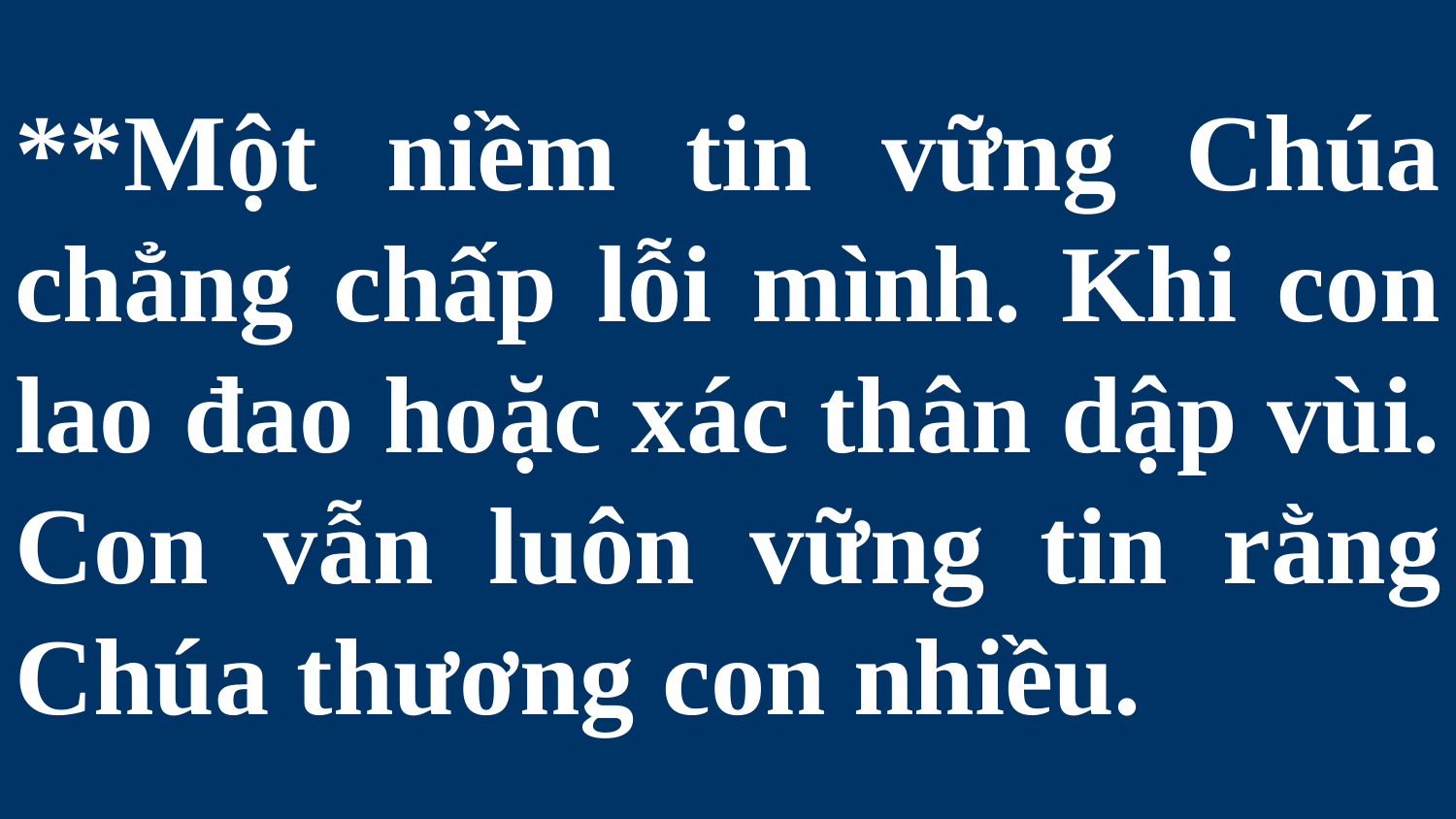

# **Một niềm tin vững Chúa chẳng chấp lỗi mình. Khi con lao đao hoặc xác thân dập vùi. Con vẫn luôn vững tin rằng Chúa thương con nhiều.